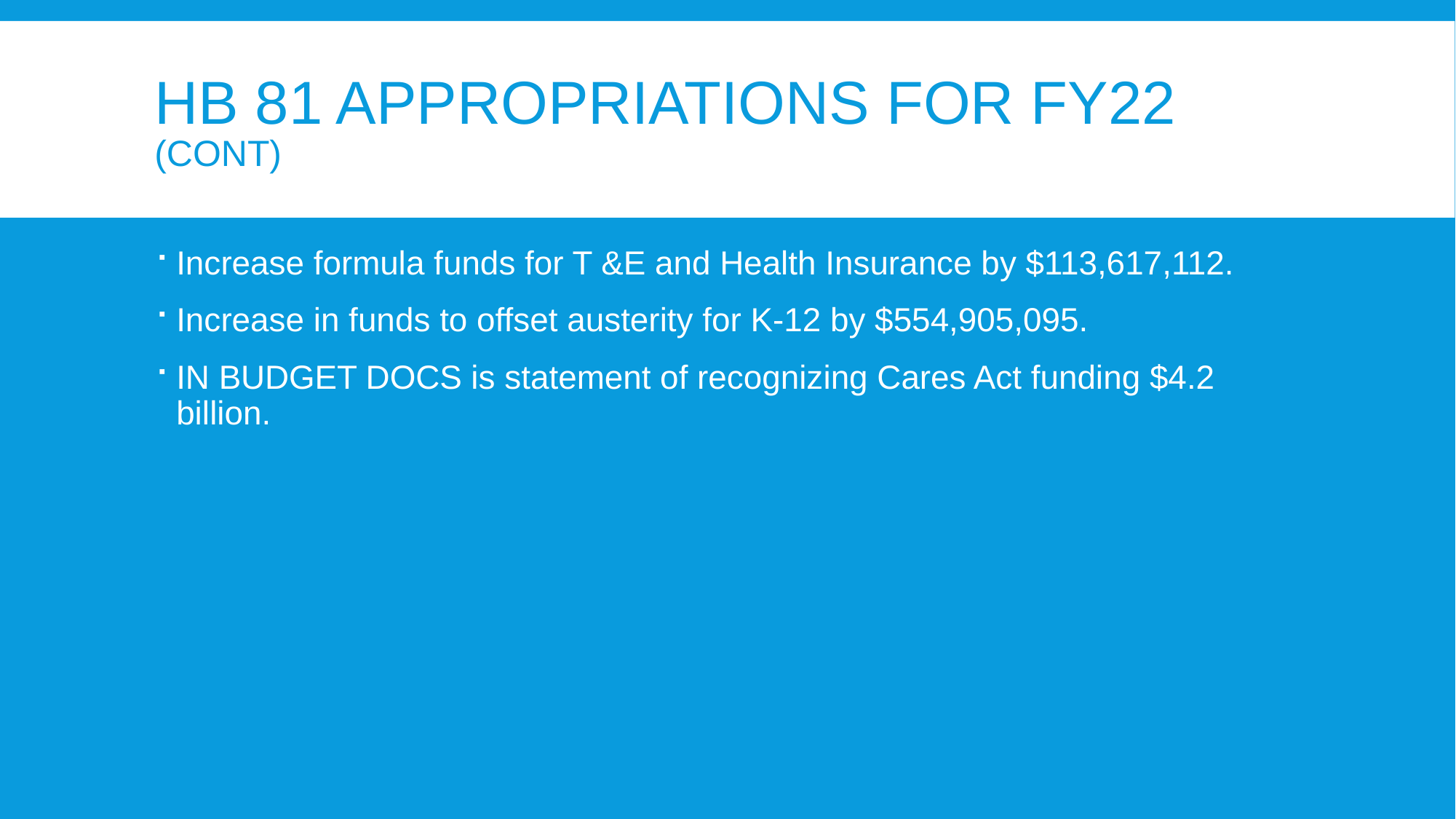

# HB 81 Appropriations for FY22 (cont)
Increase formula funds for T &E and Health Insurance by $113,617,112.
Increase in funds to offset austerity for K-12 by $554,905,095.
IN BUDGET DOCS is statement of recognizing Cares Act funding $4.2 billion.